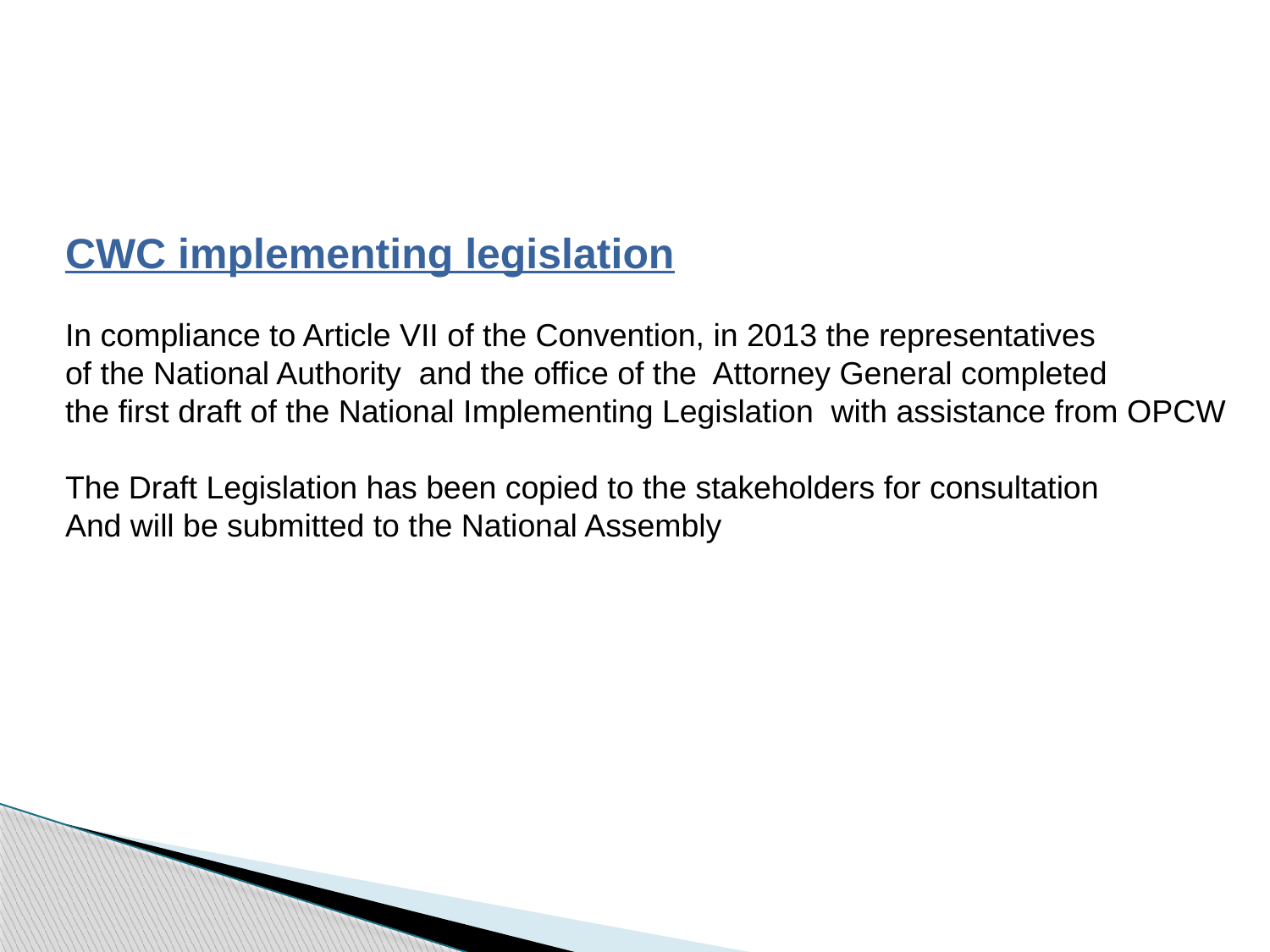

CWC implementing legislation

In compliance to Article VII of the Convention, in 2013 the representatives
of the National Authority  and the office of the  Attorney General completed
the first draft of the National Implementing Legislation  with assistance from OPCW

The Draft Legislation has been copied to the stakeholders for consultation
And will be submitted to the National Assembly